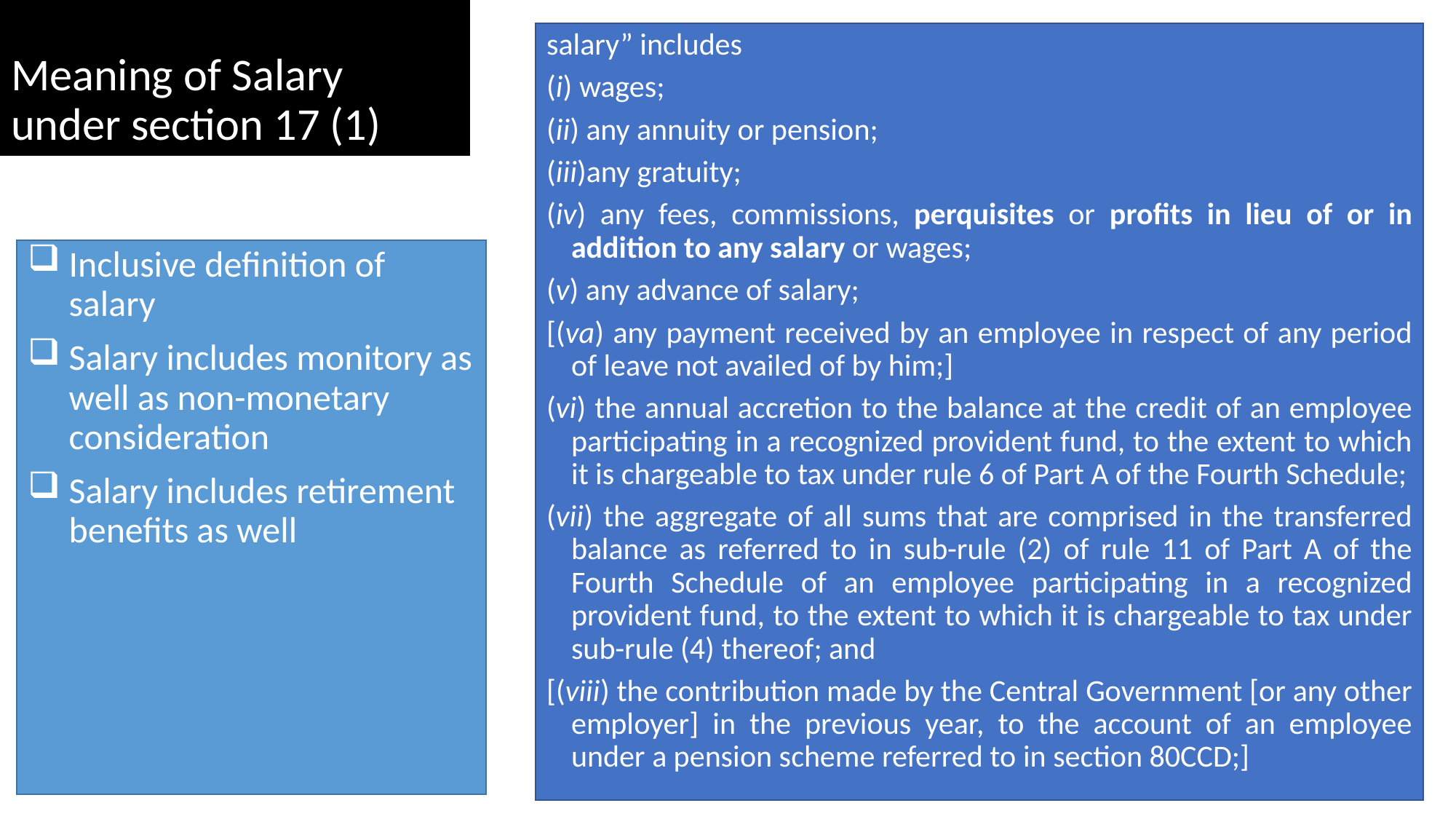

# Meaning of Salary under section 17 (1)
salary” includes
(i) wages;
(ii) any annuity or pension;
(iii)any gratuity;
(iv) any fees, commissions, perquisites or profits in lieu of or in addition to any salary or wages;
(v) any advance of salary;
[(va) any payment received by an employee in respect of any period of leave not availed of by him;]
(vi) the annual accretion to the balance at the credit of an employee participating in a recognized provident fund, to the extent to which it is chargeable to tax under rule 6 of Part A of the Fourth Schedule;
(vii) the aggregate of all sums that are comprised in the transferred balance as referred to in sub-rule (2) of rule 11 of Part A of the Fourth Schedule of an employee participating in a recognized provident fund, to the extent to which it is chargeable to tax under sub-rule (4) thereof; and
[(viii) the contribution made by the Central Government [or any other employer] in the previous year, to the account of an employee under a pension scheme referred to in section 80CCD;]

Inclusive definition of salary
Salary includes monitory as well as non-monetary consideration
Salary includes retirement benefits as well